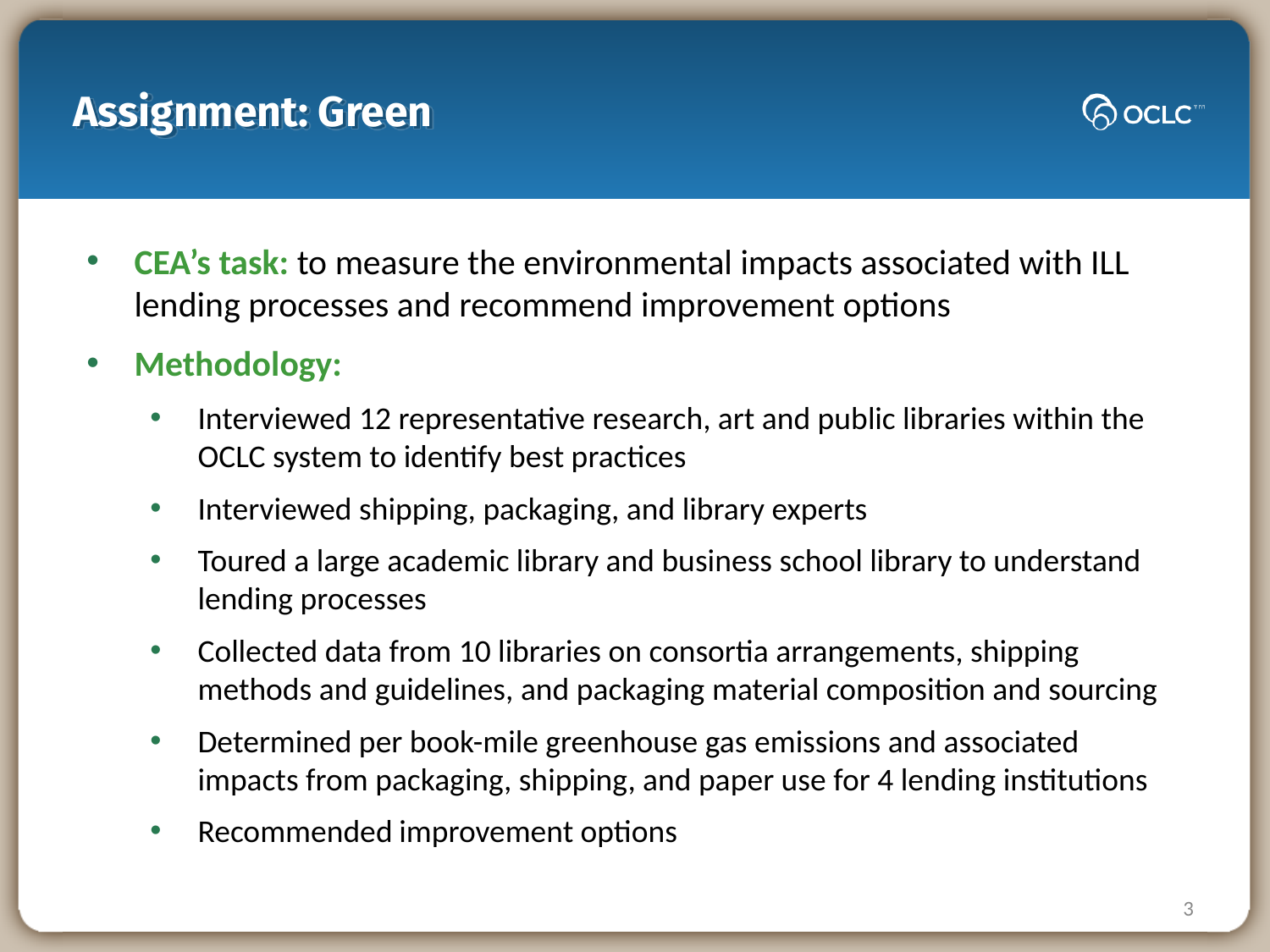

Assignment: Green
CEA’s task: to measure the environmental impacts associated with ILL lending processes and recommend improvement options
Methodology:
Interviewed 12 representative research, art and public libraries within the OCLC system to identify best practices
Interviewed shipping, packaging, and library experts
Toured a large academic library and business school library to understand lending processes
Collected data from 10 libraries on consortia arrangements, shipping methods and guidelines, and packaging material composition and sourcing
Determined per book-mile greenhouse gas emissions and associated impacts from packaging, shipping, and paper use for 4 lending institutions
Recommended improvement options
3